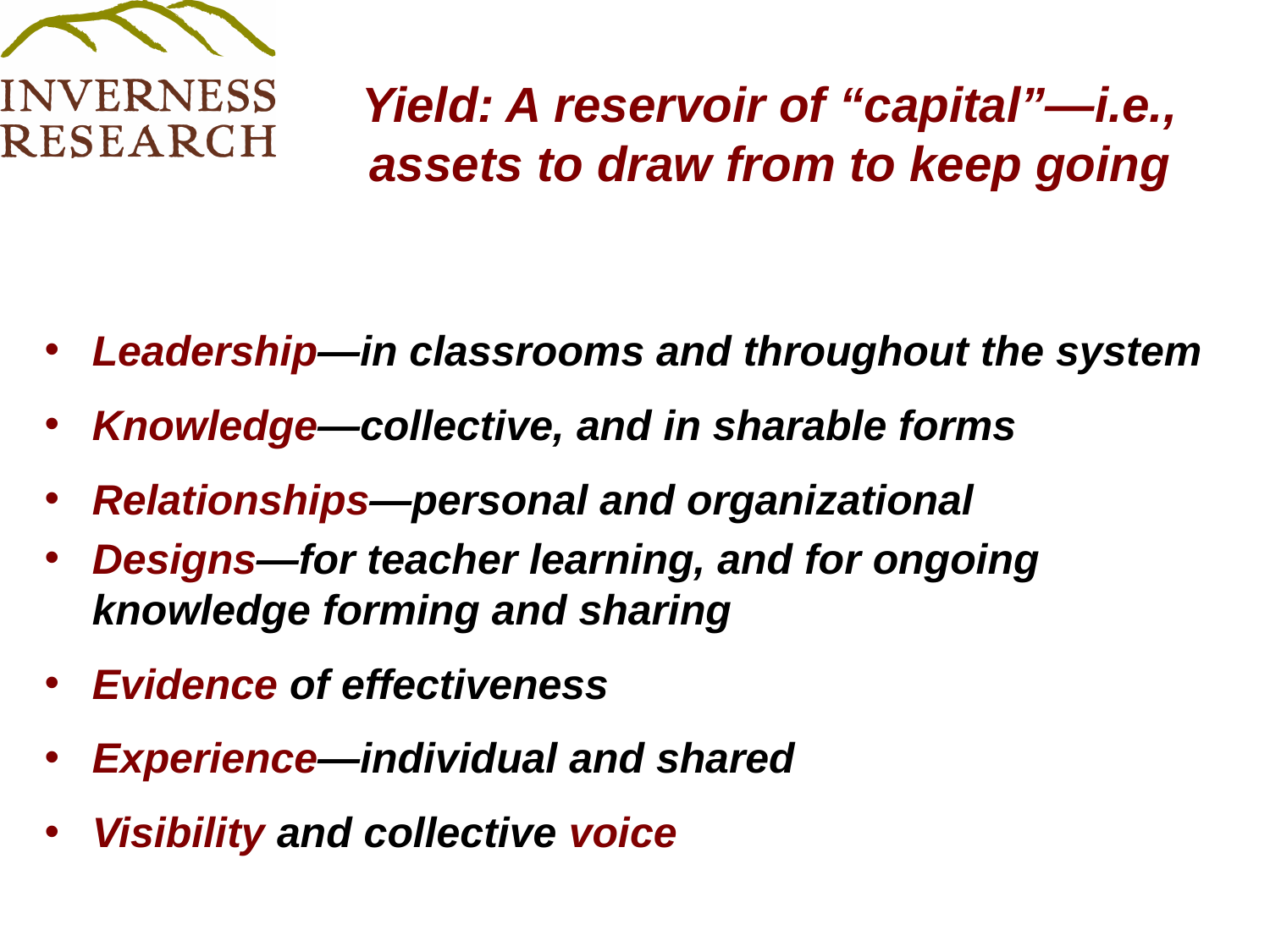

# Yield: A reservoir of “capital”—i.e., assets to draw from to keep going
Leadership—in classrooms and throughout the system
Knowledge—collective, and in sharable forms
Relationships—personal and organizational
Designs—for teacher learning, and for ongoing knowledge forming and sharing
Evidence of effectiveness
Experience—individual and shared
Visibility and collective voice